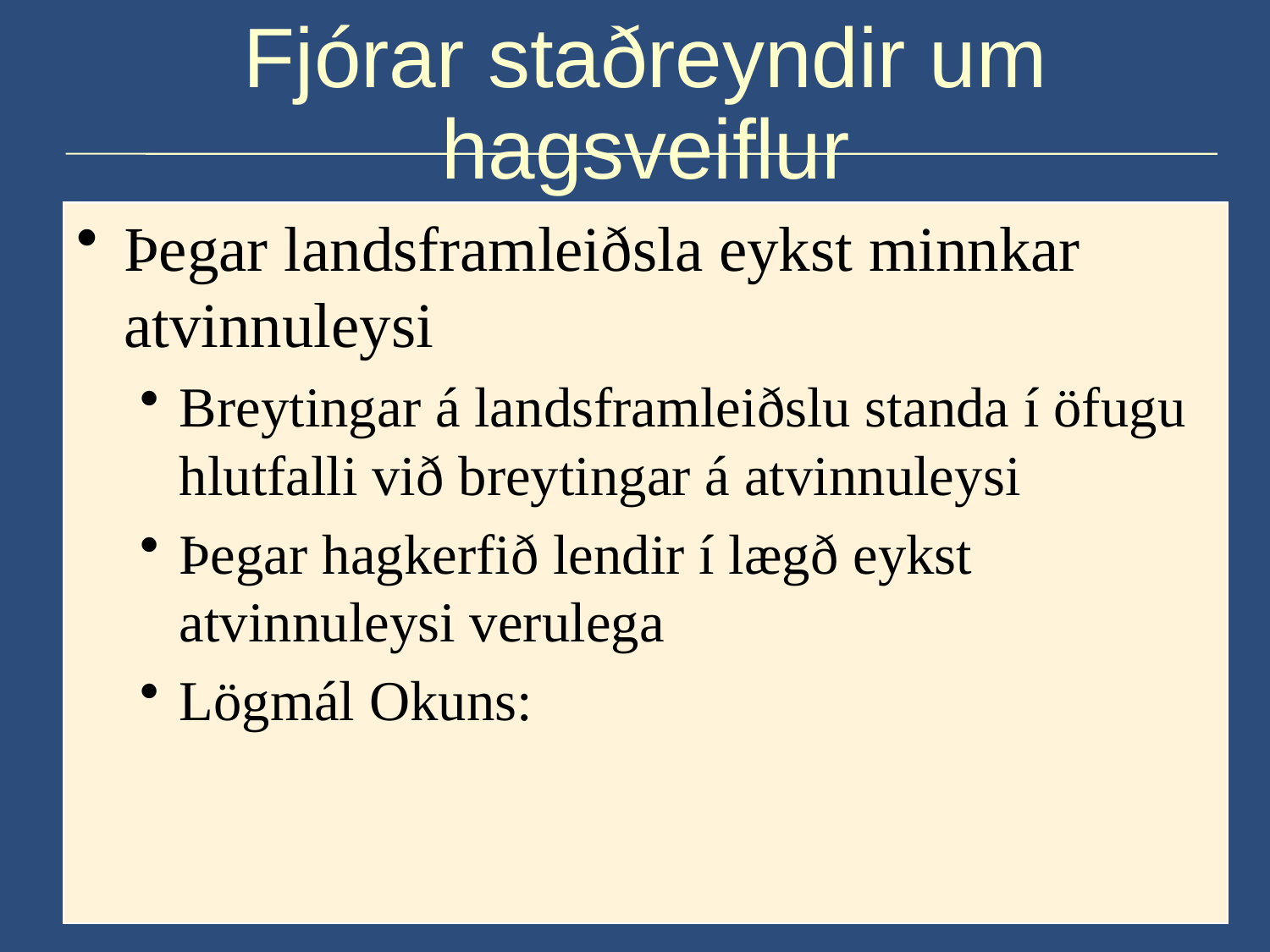

# Fjórar staðreyndir um hagsveiflur

Þegar landsframleiðsla eykst minnkar atvinnuleysi
Breytingar á landsframleiðslu standa í öfugu hlutfalli við breytingar á atvinnuleysi
Þegar hagkerfið lendir í lægð eykst atvinnuleysi verulega
Lögmál Okuns: